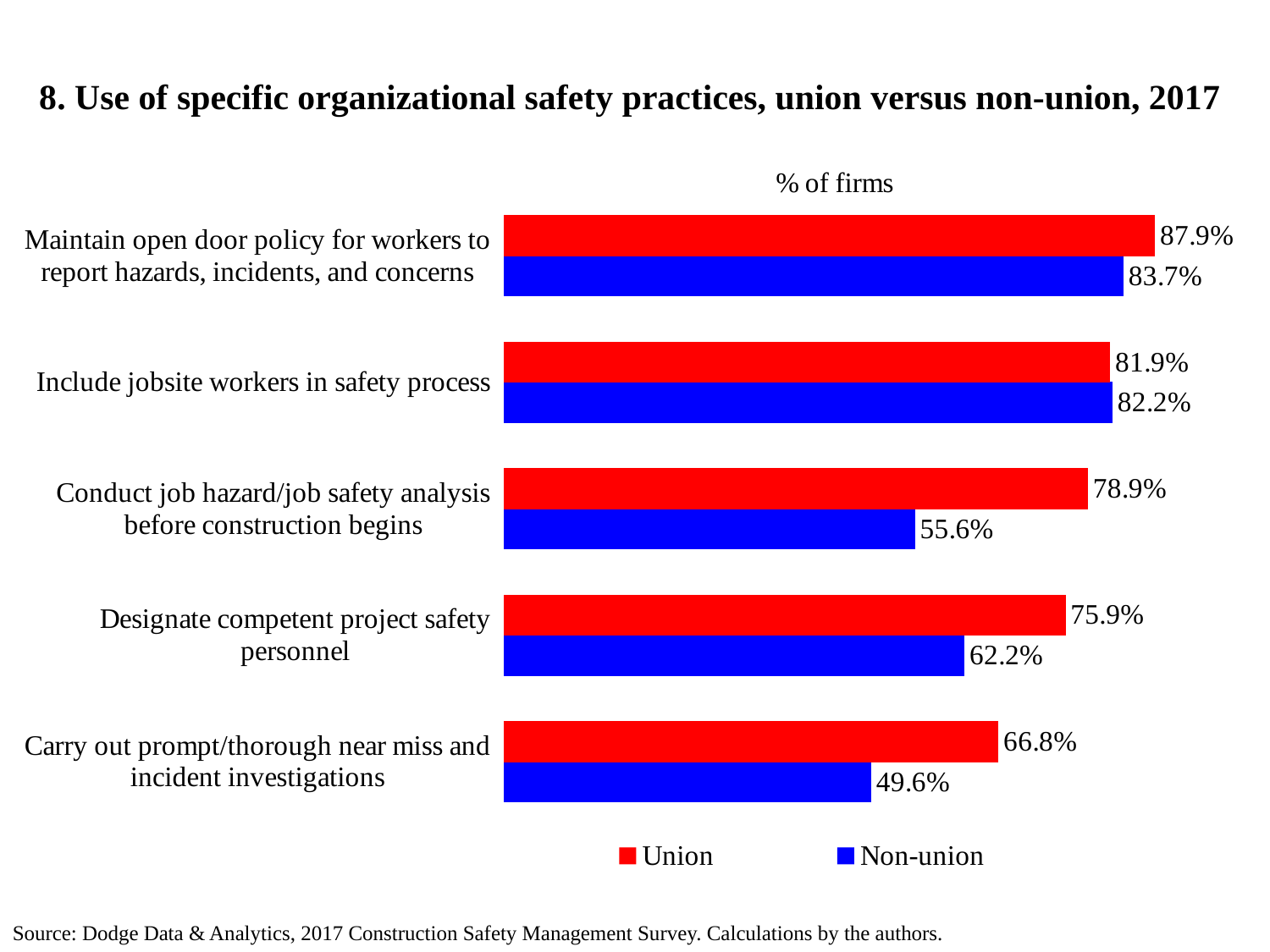

# 8. Use of specific organizational safety practices, union versus non-union, 2017

### Chart

| Category | Non-union | Union |
|---|---|---|
| Carry out prompt/thorough near miss and incident investigations | 0.4963 | 0.6683 |
| Designate competent project safety personnel | 0.6222 | 0.7588 |
| Conduct job hazard/job safety analysis before construction begins | 0.5556 | 0.7889 |
| Include jobsite workers in safety process | 0.8222 | 0.8191 |
| Maintain open door policy for workers to report hazards, incidents, and concerns | 0.837 | 0.8794 |
Source: Dodge Data & Analytics, 2017 Construction Safety Management Survey. Calculations by the authors.